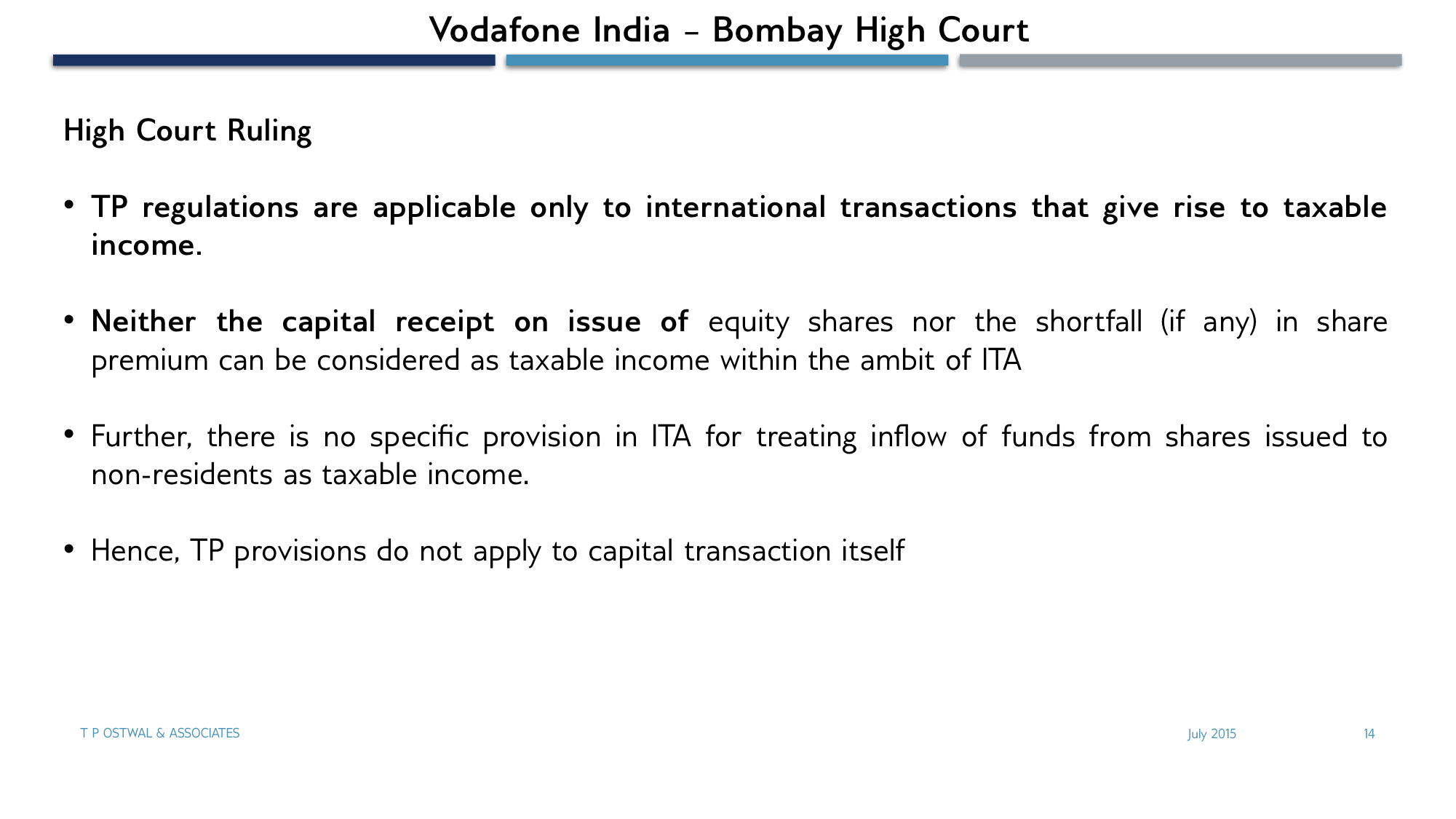

Vodafone India – Bombay High Court

High Court Ruling

TP regulations are applicable only to international transactions that give rise to taxable income.

Neither the capital receipt on issue of equity shares nor the shortfall (if any) in share premium can be considered as taxable income within the ambit of ITA

Further, there is no specific provision in ITA for treating inflow of funds from shares issued to non-residents as taxable income.

Hence, TP provisions do not apply to capital transaction itself
T P Ostwal & Associates
July 2015
14